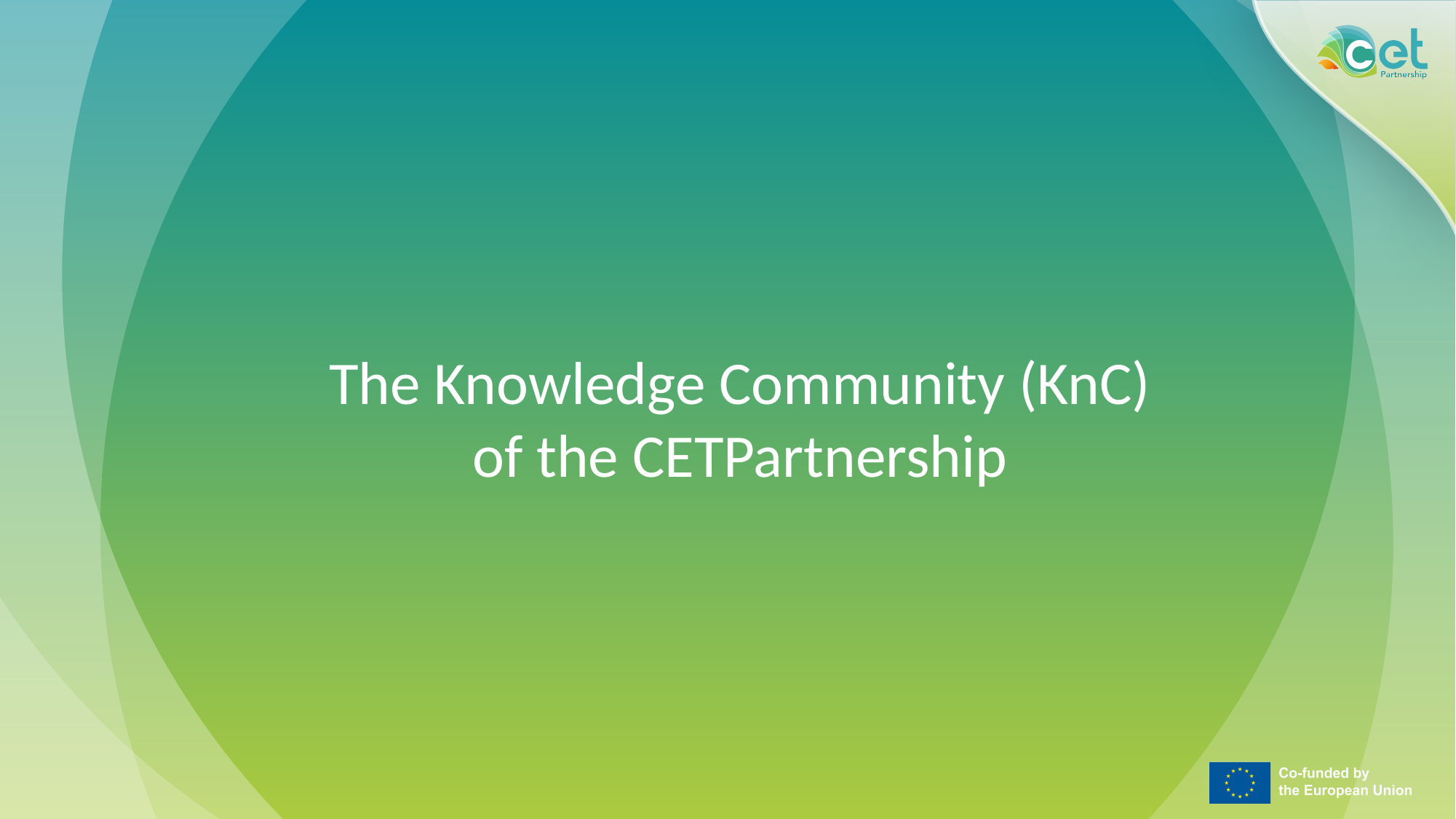

The Knowledge Community (KnC) of the CETPartnership